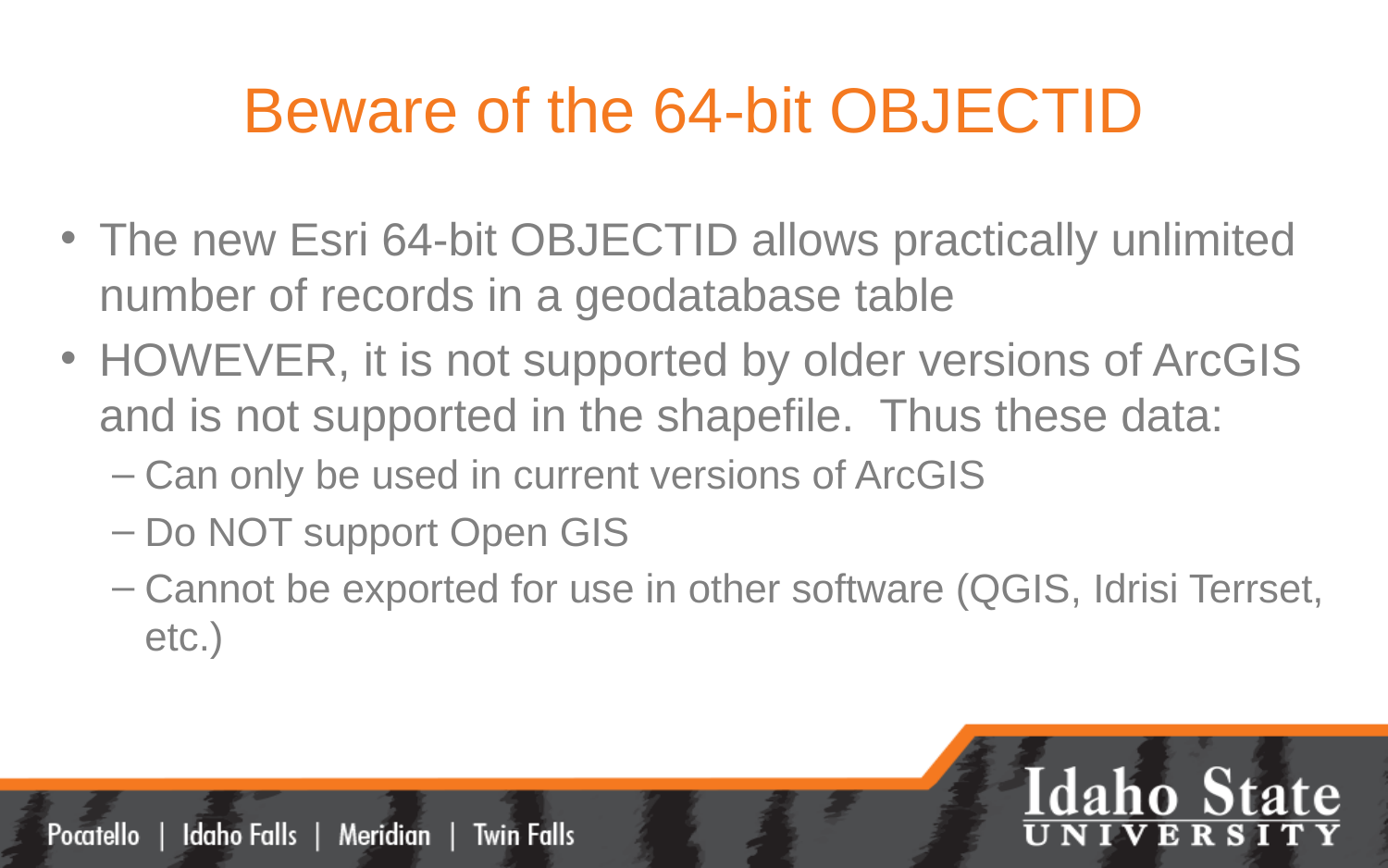

# Beware of the 64-bit OBJECTID
The new Esri 64-bit OBJECTID allows practically unlimited number of records in a geodatabase table
HOWEVER, it is not supported by older versions of ArcGIS and is not supported in the shapefile.  Thus these data:
Can only be used in current versions of ArcGIS
Do NOT support Open GIS
Cannot be exported for use in other software (QGIS, Idrisi Terrset, etc.)